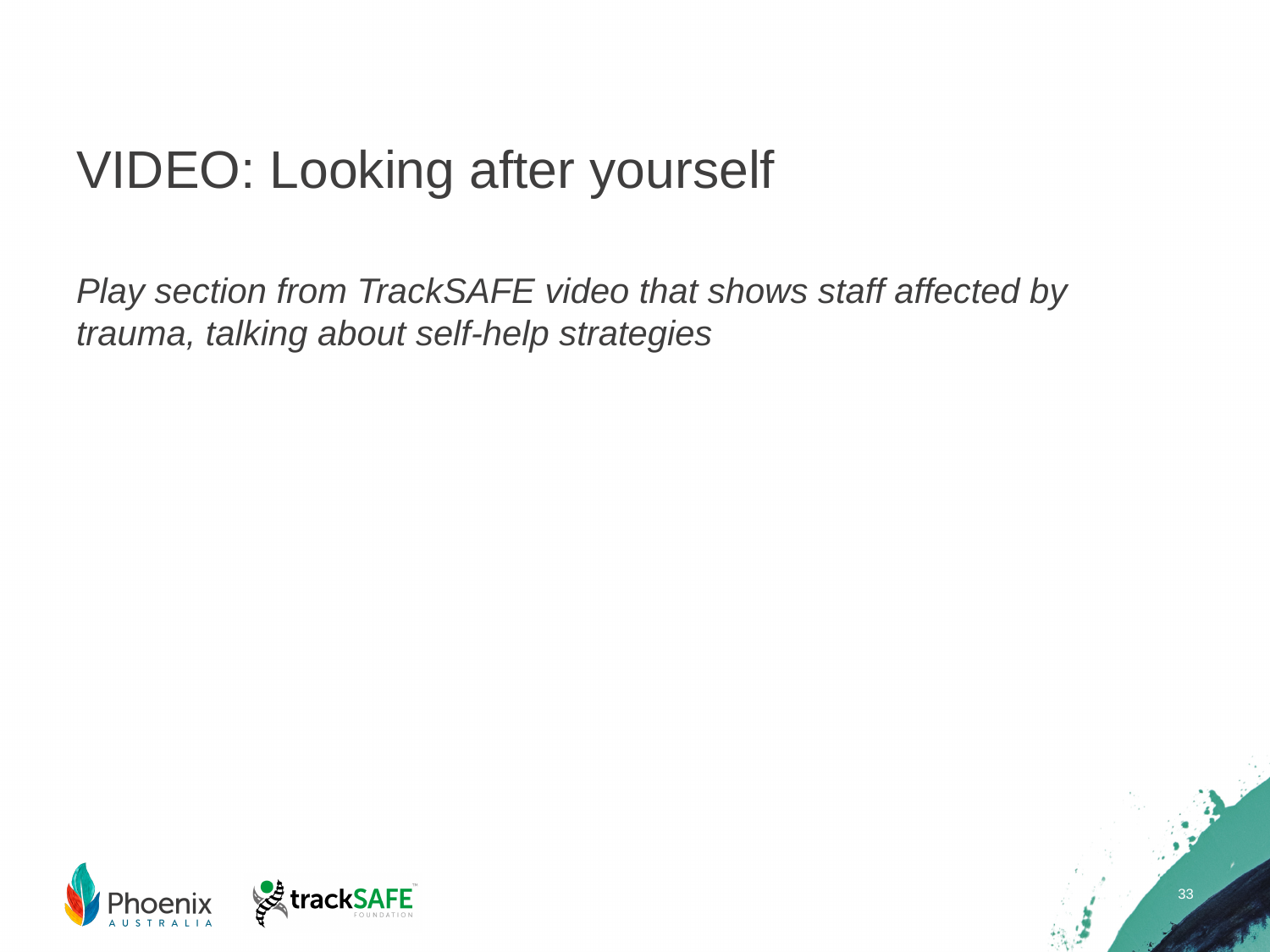

# VIDEO: Looking after yourself
Play section from TrackSAFE video that shows staff affected by trauma, talking about self-help strategies

33